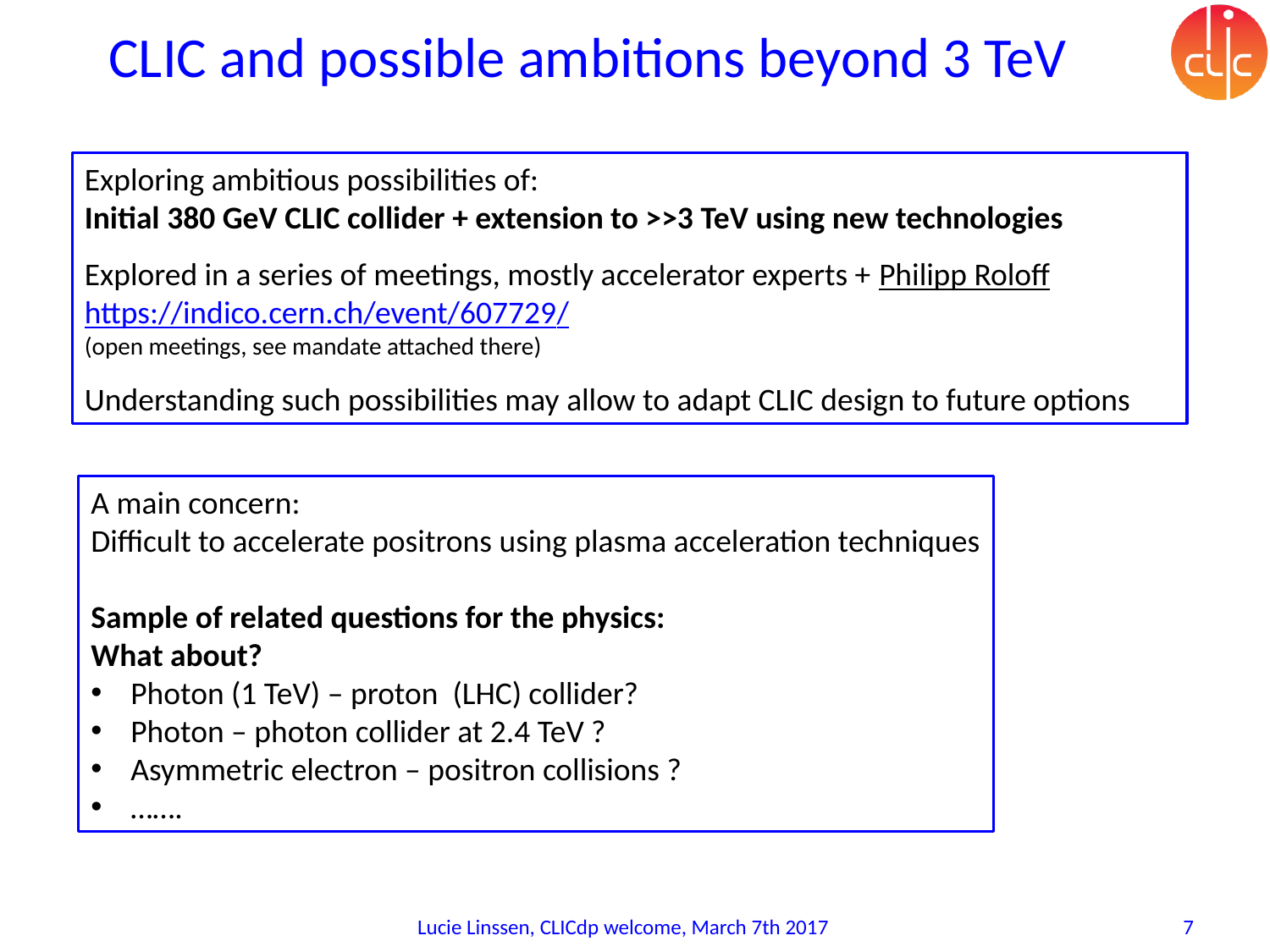

# CLIC and possible ambitions beyond 3 TeV
Exploring ambitious possibilities of:
Initial 380 GeV CLIC collider + extension to >>3 TeV using new technologies

Explored in a series of meetings, mostly accelerator experts + Philipp Roloff
https://indico.cern.ch/event/607729/
(open meetings, see mandate attached there)

Understanding such possibilities may allow to adapt CLIC design to future options
A main concern:
Difficult to accelerate positrons using plasma acceleration techniques

Sample of related questions for the physics:
What about?
Photon (1 TeV) – proton  (LHC) collider?
Photon – photon collider at 2.4 TeV ?
Asymmetric electron – positron collisions ?
…….
Lucie Linssen, CLICdp welcome, March 7th 2017
7